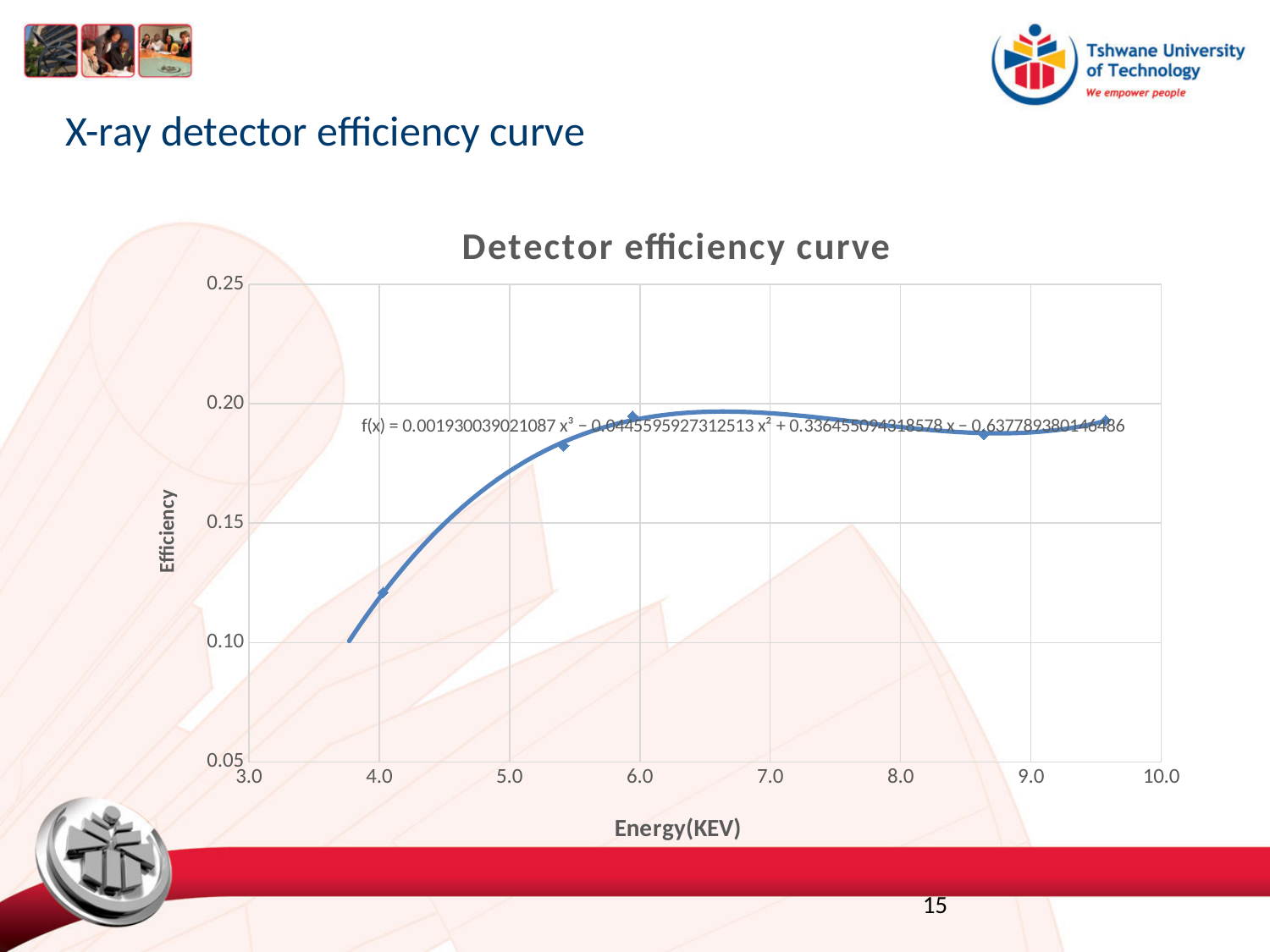

X-ray detector efficiency curve

### Chart: Detector efficiency curve

| Category | E(kev) |
|---|---|
15